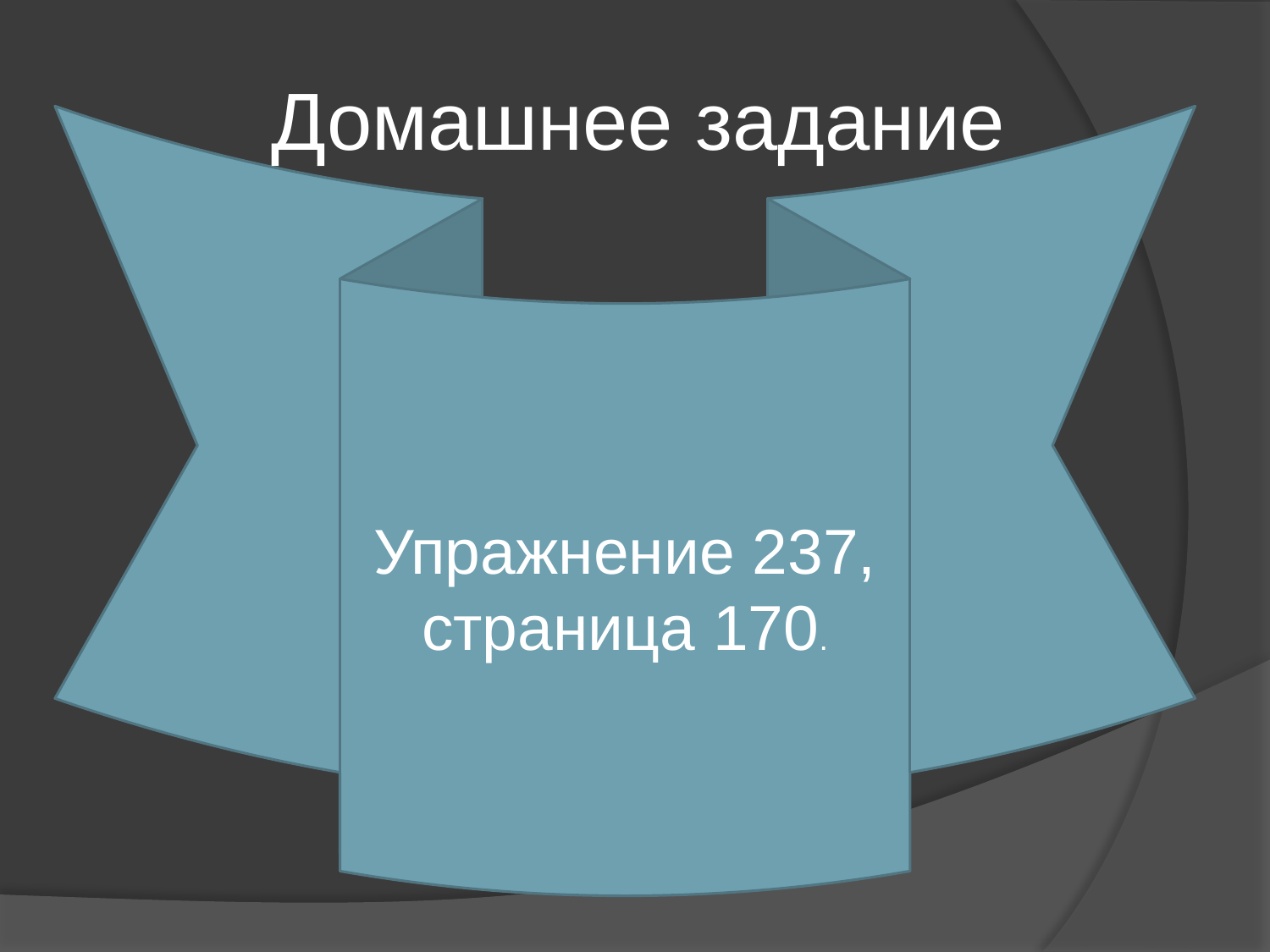

# Домашнее задание
Упражнение 237, страница 170.